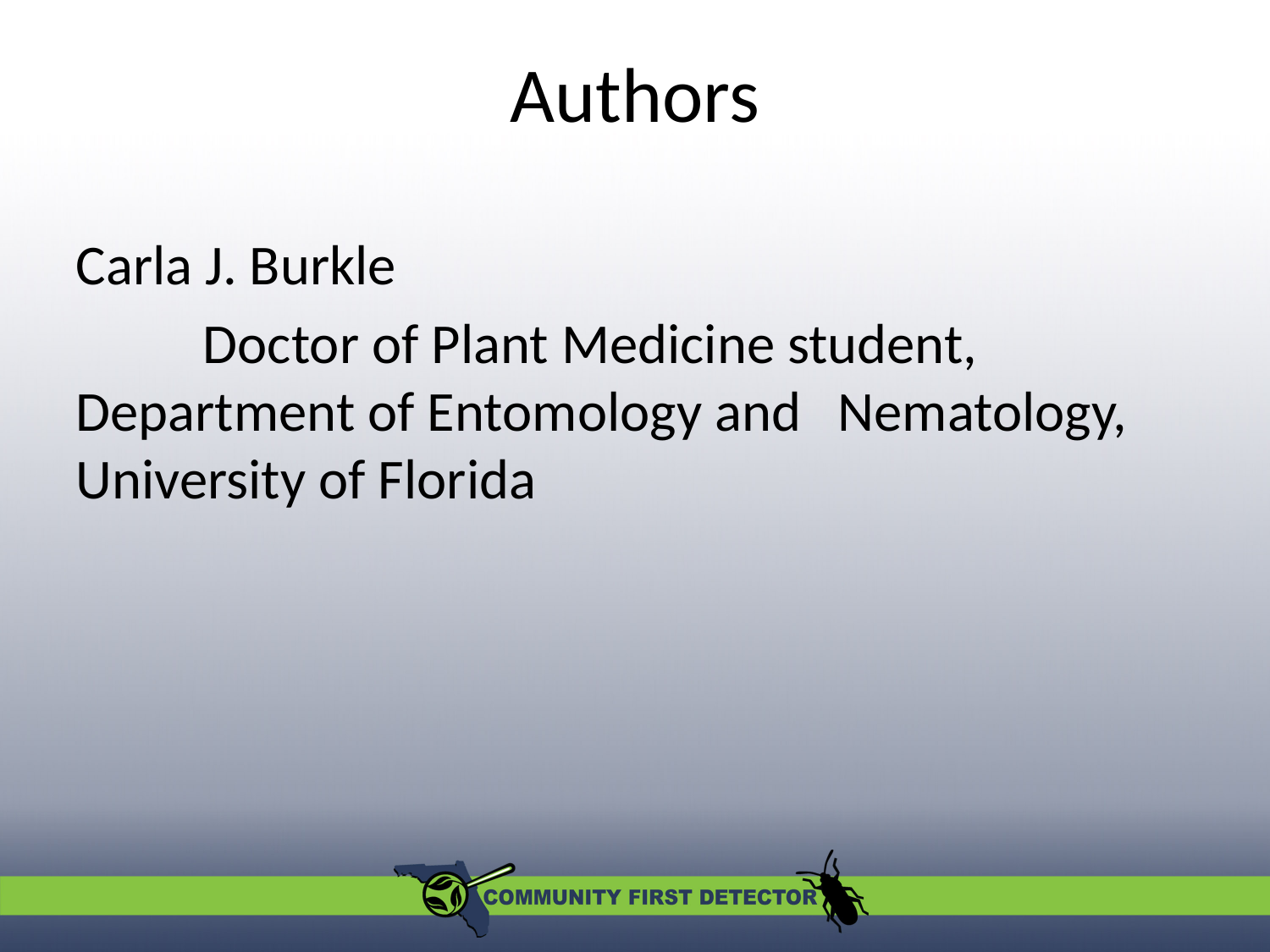

# Authors
Carla J. Burkle
	Doctor of Plant Medicine student, 	Department of Entomology and 	Nematology, University of Florida